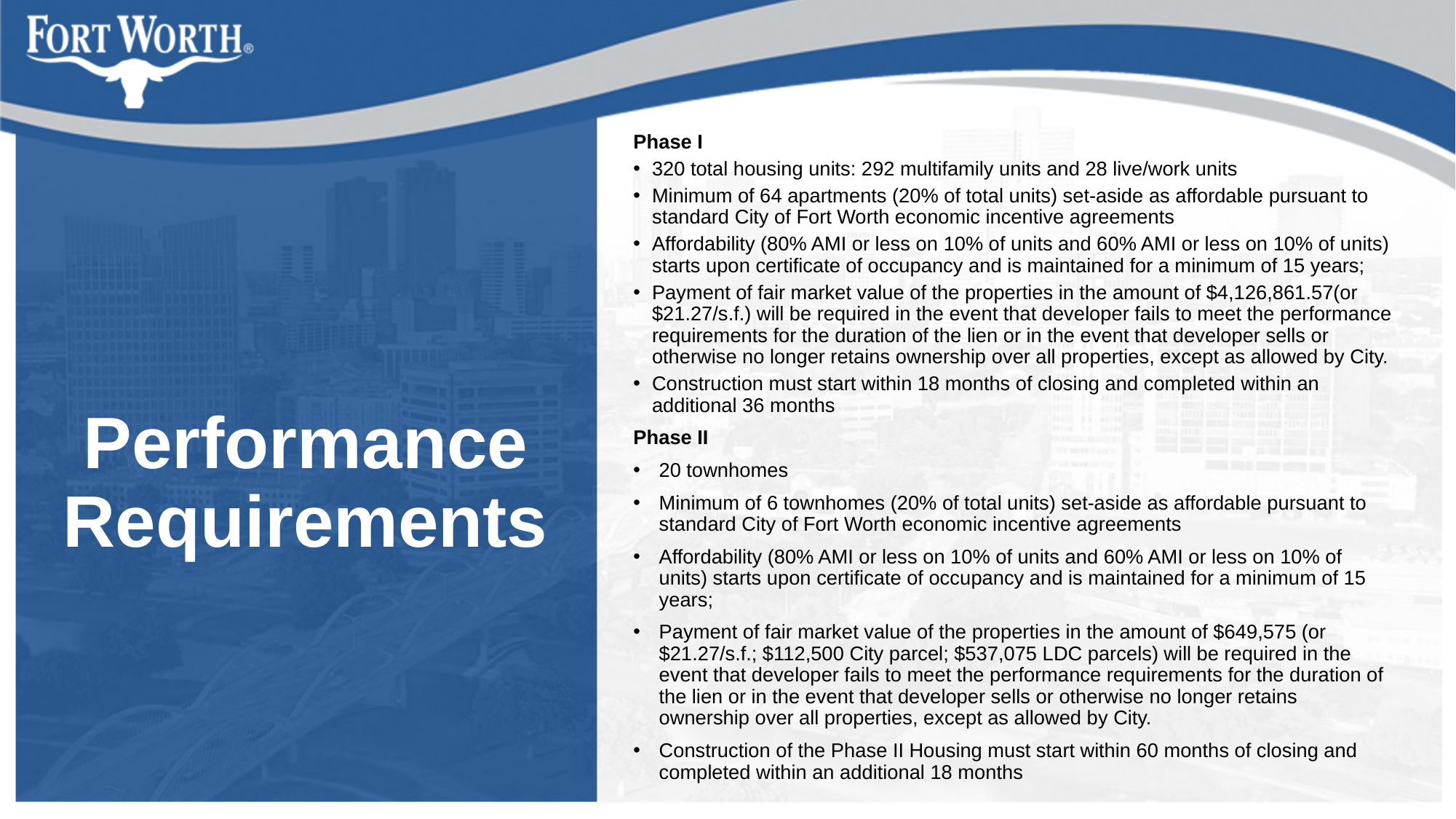

Phase I
320 total housing units: 292 multifamily units and 28 live/work units
Minimum of 64 apartments (20% of total units) set-aside as affordable pursuant to standard City of Fort Worth economic incentive agreements
Affordability (80% AMI or less on 10% of units and 60% AMI or less on 10% of units) starts upon certificate of occupancy and is maintained for a minimum of 15 years;
Payment of fair market value of the properties in the amount of $4,126,861.57(or $21.27/s.f.) will be required in the event that developer fails to meet the performance requirements for the duration of the lien or in the event that developer sells or otherwise no longer retains ownership over all properties, except as allowed by City.
Construction must start within 18 months of closing and completed within an additional 36 months
Phase II
20 townhomes
Minimum of 6 townhomes (20% of total units) set-aside as affordable pursuant to standard City of Fort Worth economic incentive agreements
Affordability (80% AMI or less on 10% of units and 60% AMI or less on 10% of units) starts upon certificate of occupancy and is maintained for a minimum of 15 years;
Payment of fair market value of the properties in the amount of $649,575 (or $21.27/s.f.; $112,500 City parcel; $537,075 LDC parcels) will be required in the event that developer fails to meet the performance requirements for the duration of the lien or in the event that developer sells or otherwise no longer retains ownership over all properties, except as allowed by City.
Construction of the Phase II Housing must start within 60 months of closing and completed within an additional 18 months

# Performance Requirements